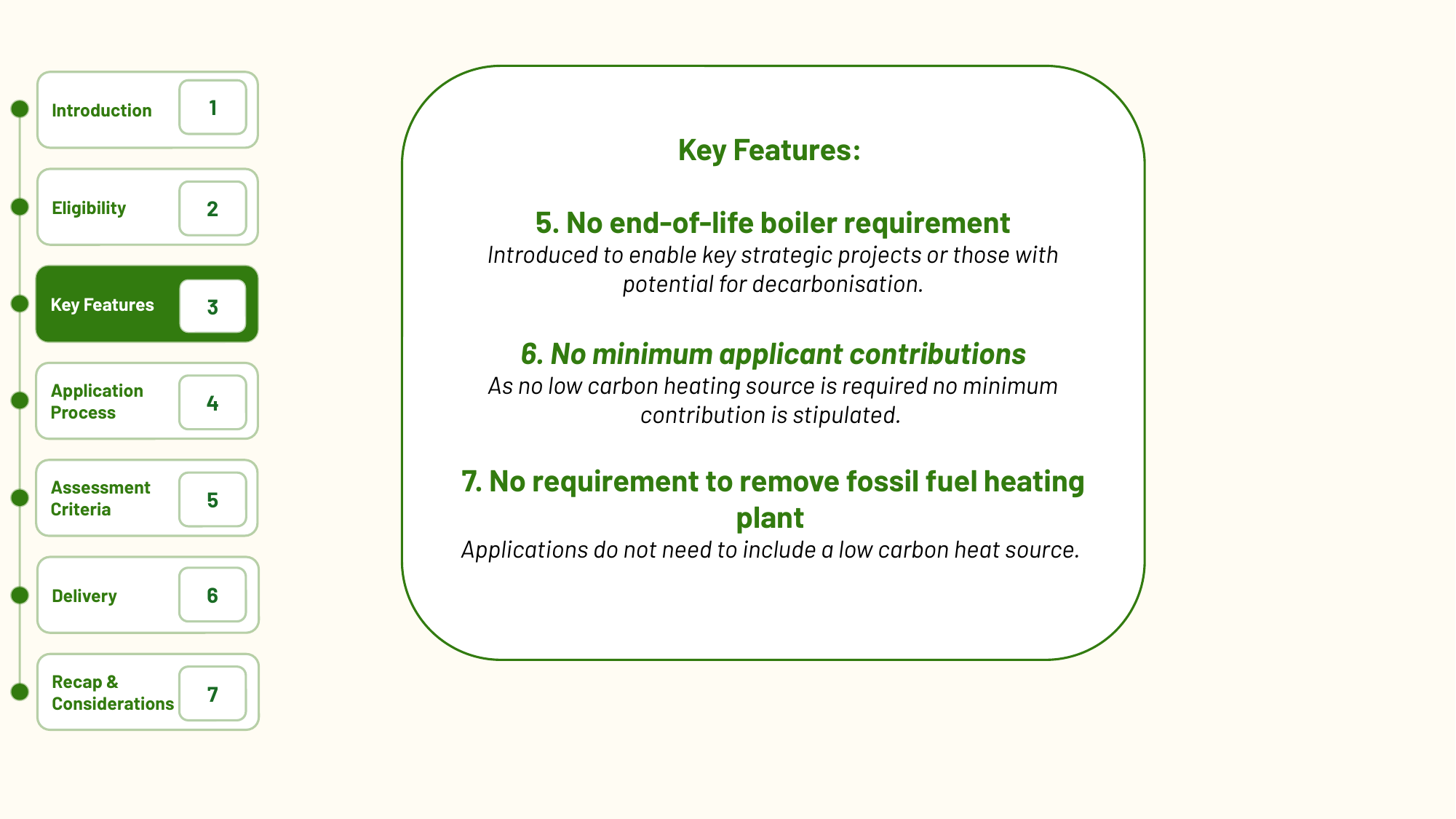

# More Key Features
Key Features:

5. No end-of-life boiler requirement
Introduced to enable key strategic projects or those with potential for decarbonisation.

6. No minimum applicant contributions
As no low carbon heating source is required no minimum contribution is stipulated.

7. No requirement to remove fossil fuel heating plant
Applications do not need to include a low carbon heat source.

Introduction
1

Eligibility
2

Key Features
3

Application
Process
4

Assessment
Criteria
5

Delivery
6

Recap &
Considerations
7